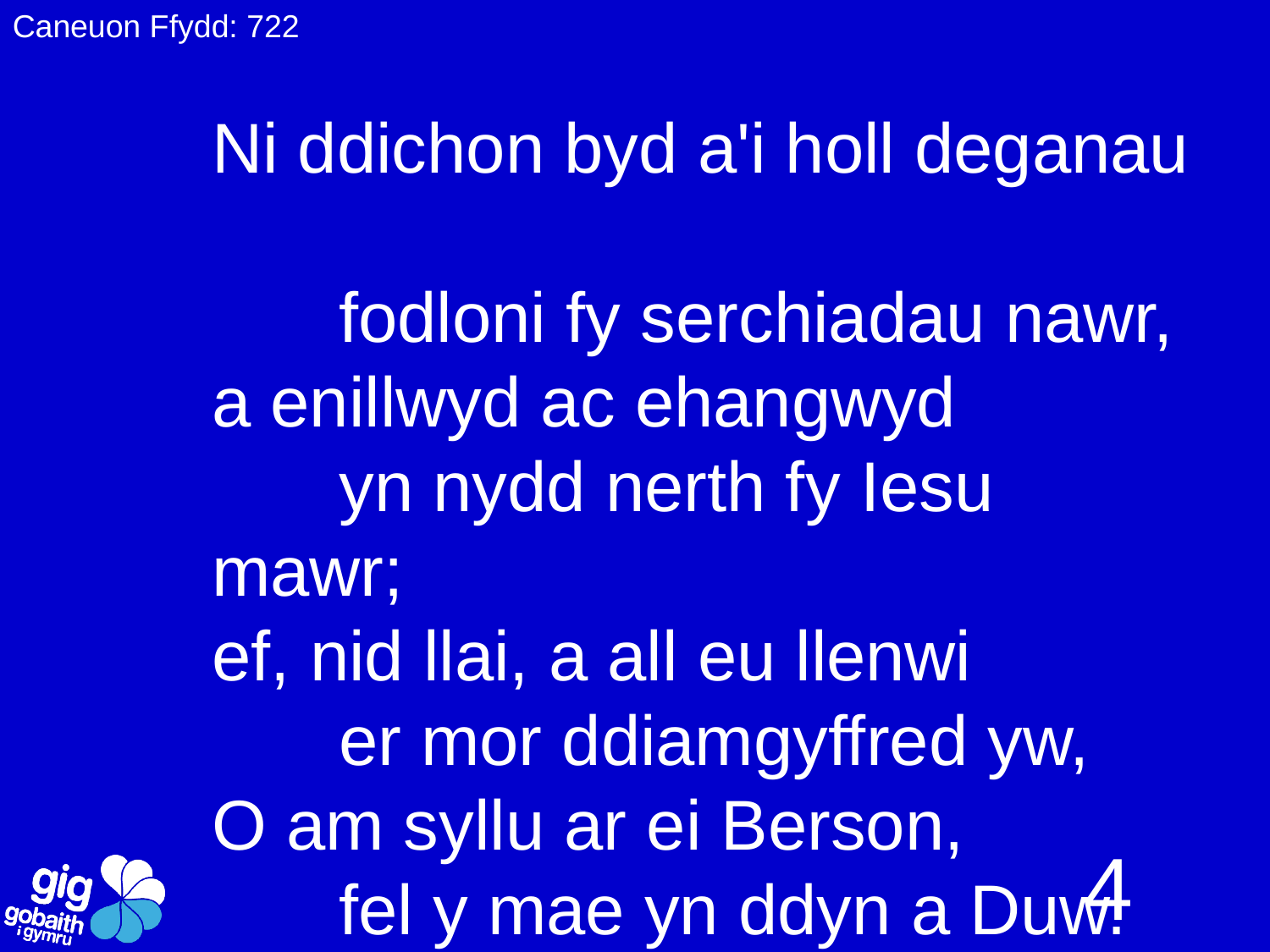

Caneuon Ffydd: 722

Ni ddichon byd a'i holl deganau
	fodloni fy serchiadau nawr,
a enillwyd ac ehangwyd
	yn nydd nerth fy Iesu mawr;
ef, nid llai, a all eu llenwi
	er mor ddiamgyffred yw,
O am syllu ar ei Berson,
	fel y mae yn ddyn a Duw.
4